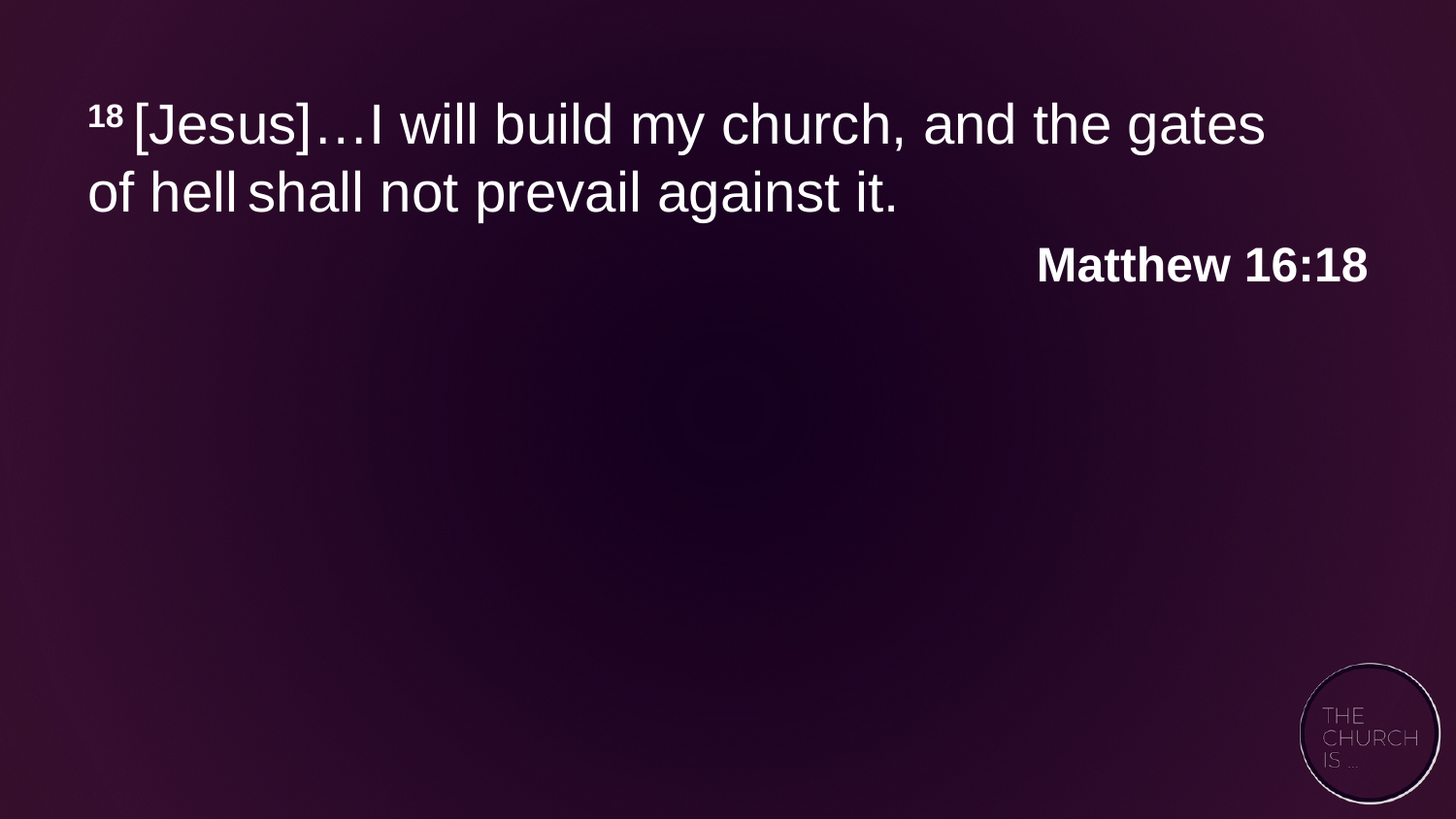

18 [Jesus]…I will build my church, and the gates of hell shall not prevail against it.
Matthew 16:18